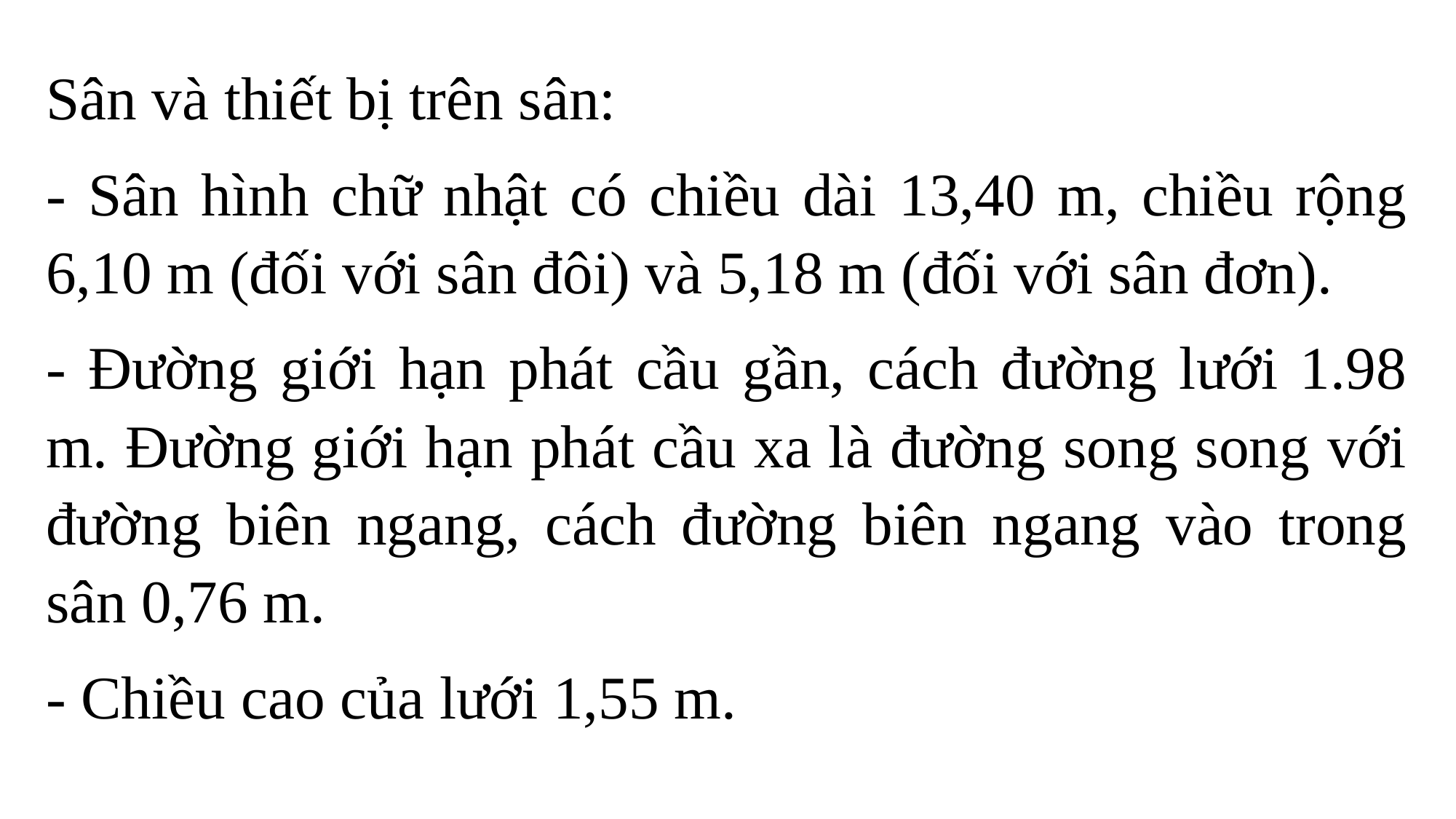

Sân và thiết bị trên sân:
- Sân hình chữ nhật có chiều dài 13,40 m, chiều rộng 6,10 m (đối với sân đôi) và 5,18 m (đối với sân đơn).
- Đường giới hạn phát cầu gần, cách đường lưới 1.98 m. Đường giới hạn phát cầu xa là đường song song với đường biên ngang, cách đường biên ngang vào trong sân 0,76 m.
- Chiều cao của lưới 1,55 m.